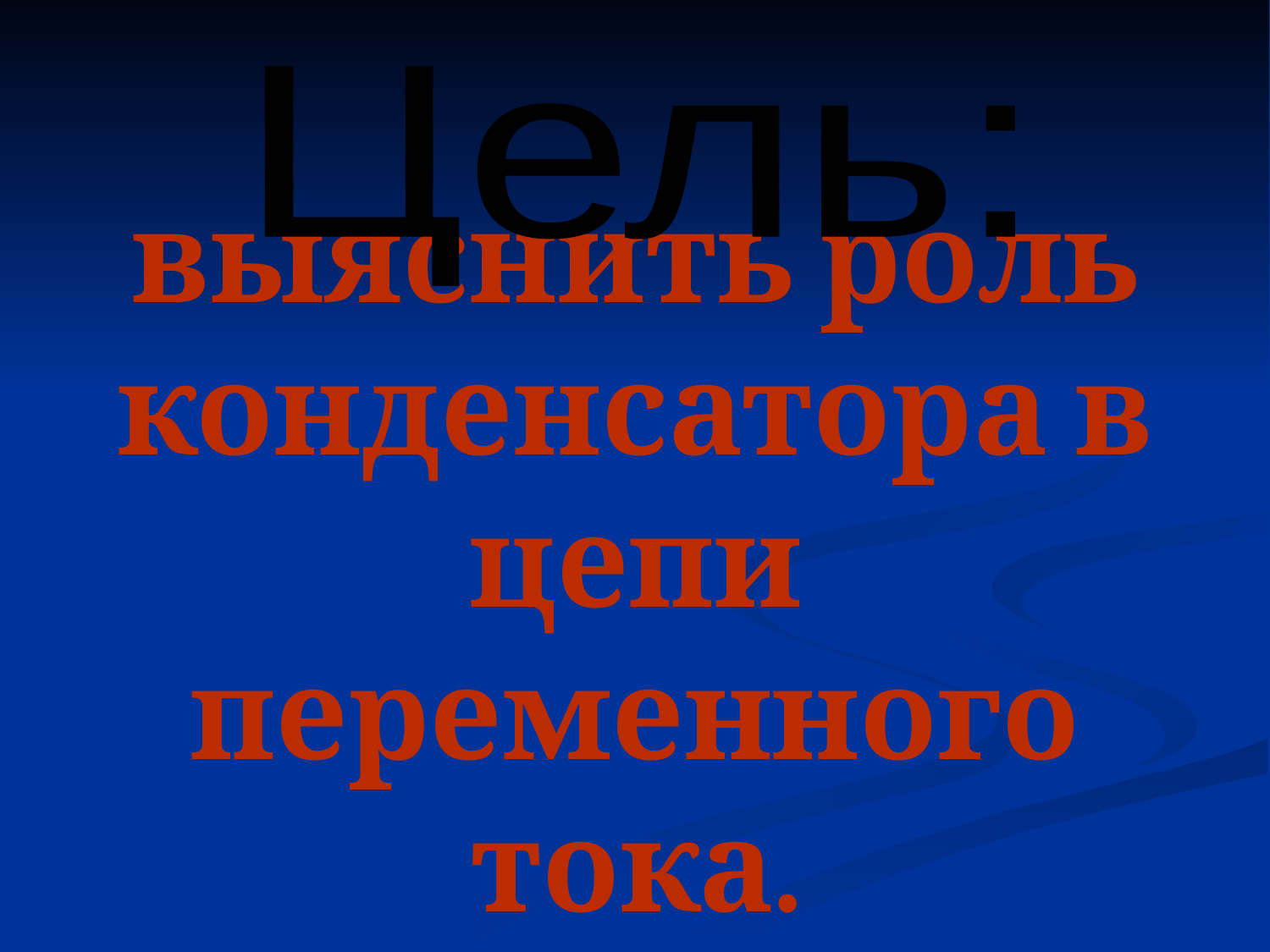

Цель:
# выяснить роль конденсатора в цепи переменного тока.